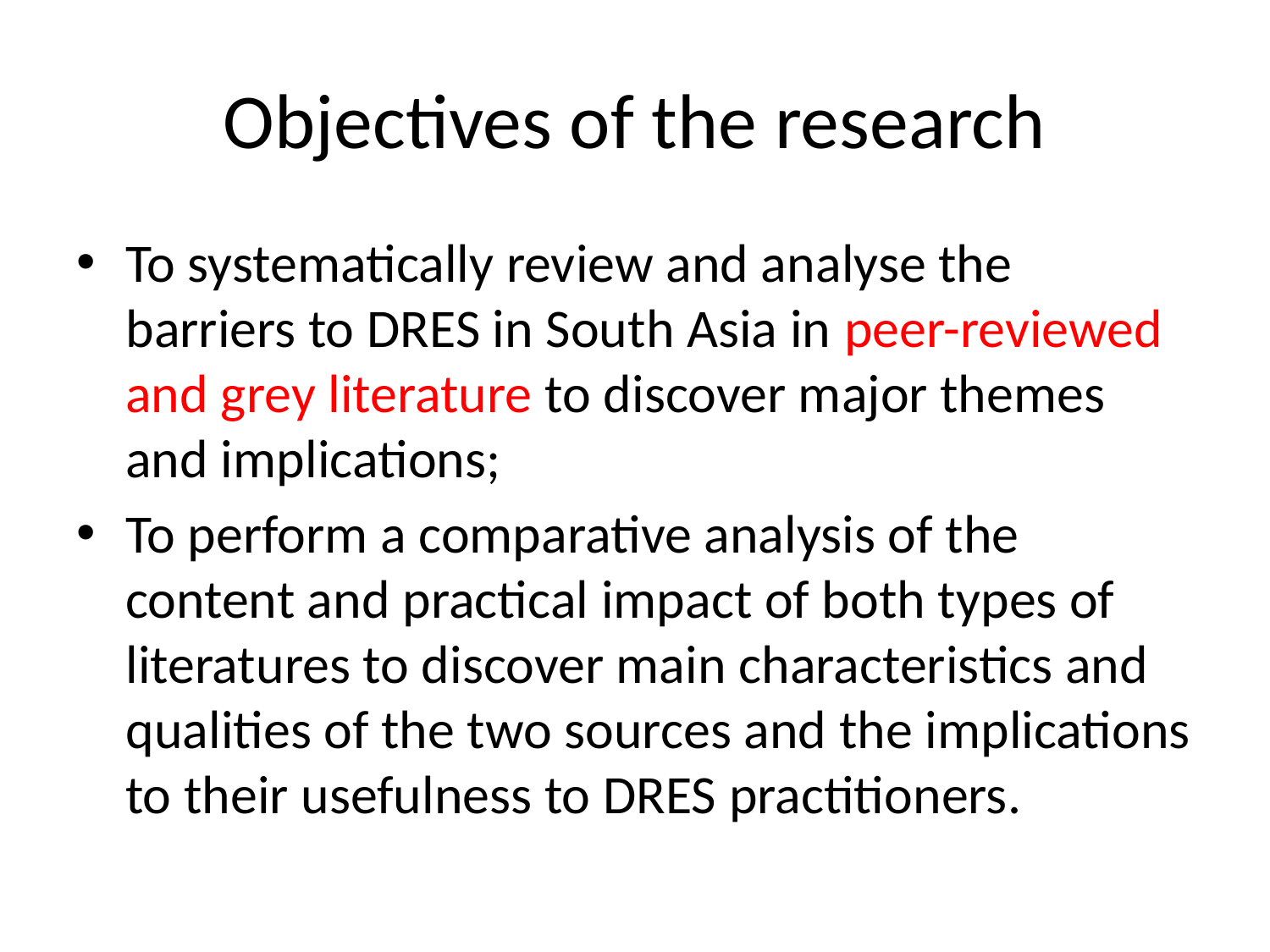

# Objectives of the research
To systematically review and analyse the barriers to DRES in South Asia in peer-reviewed and grey literature to discover major themes and implications;
To perform a comparative analysis of the content and practical impact of both types of literatures to discover main characteristics and qualities of the two sources and the implications to their usefulness to DRES practitioners.